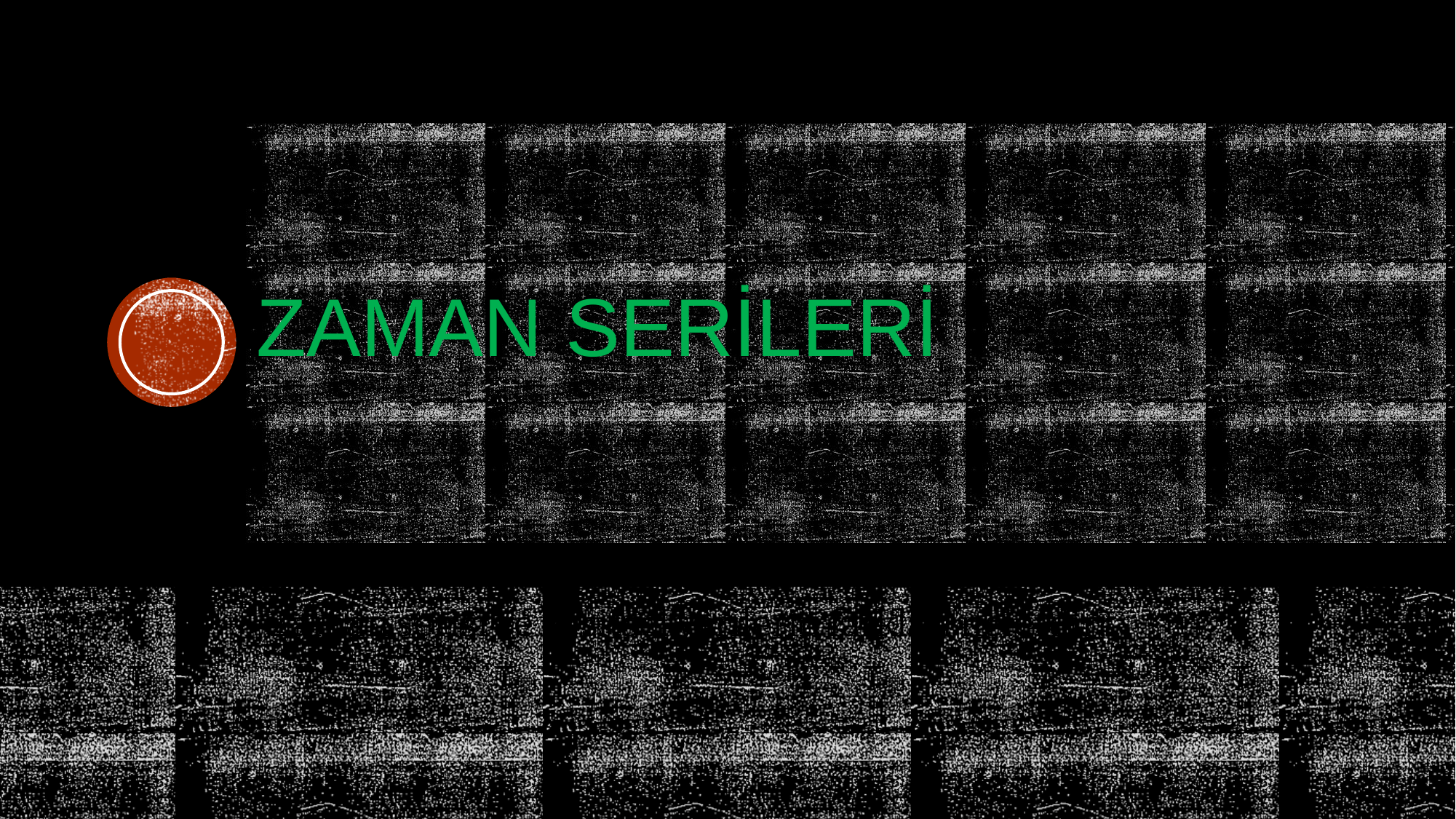

# Zaman serileri
Zaman serisi ve kesitsel verilerin farkları nelerdir?